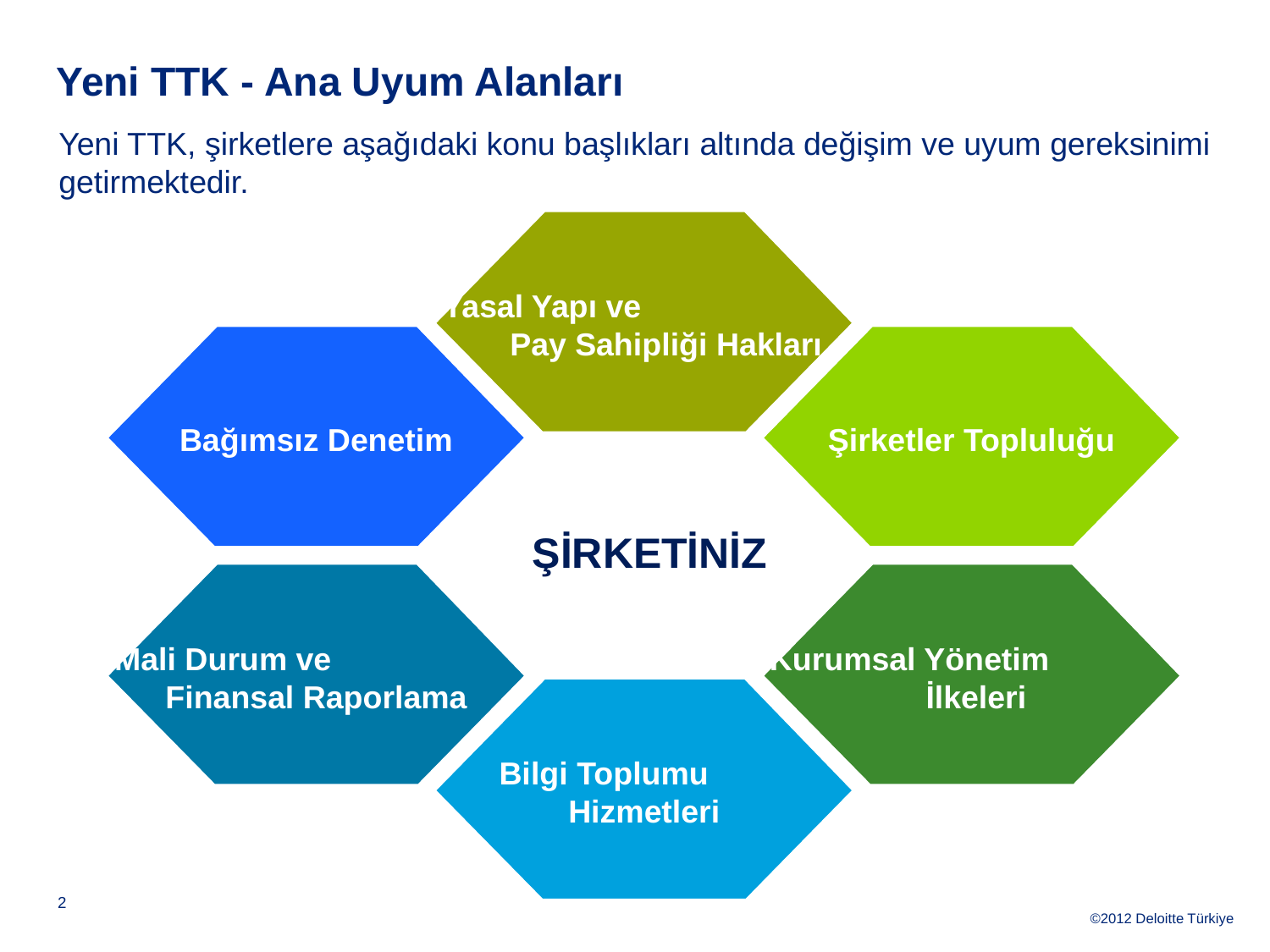

Yeni TTK - Ana Uyum Alanları
Yeni TTK, şirketlere aşağıdaki konu başlıkları altında değişim ve uyum gereksinimi getirmektedir.

Yasal Yapı ve                             Pay Sahipliği Hakları
Bağımsız Denetim
Mali Durum ve                       Finansal Raporlama
Kurumsal Yönetim                İlkeleri
Bilgi Toplumu          Hizmetleri
Şirketler Topluluğu
 ŞİRKETİNİZ
2
©2012 Deloitte Türkiye